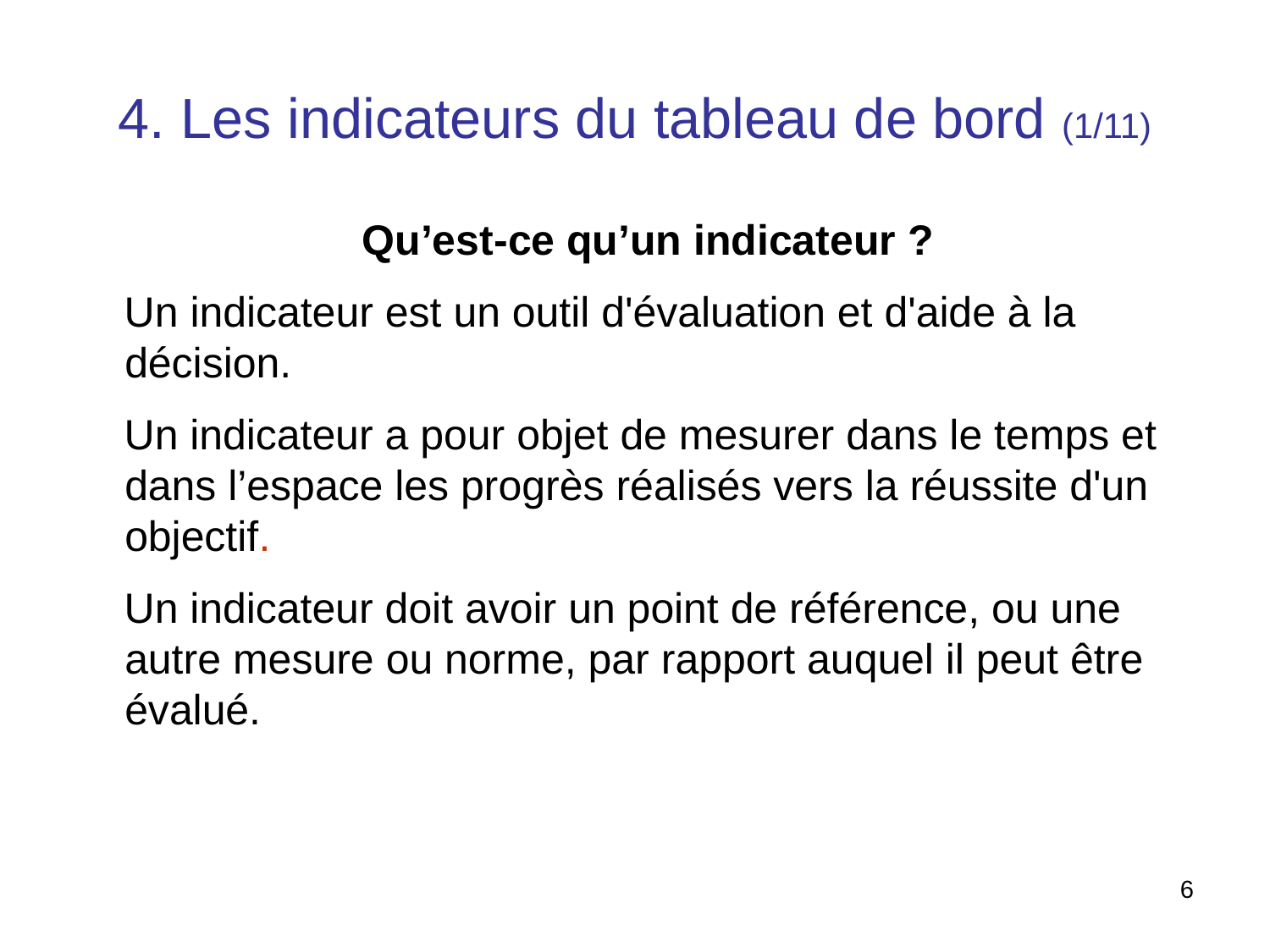

4. Les indicateurs du tableau de bord (1/11)
Qu’est-ce qu’un indicateur ?
Un indicateur est un outil d'évaluation et d'aide à la décision.
Un indicateur a pour objet de mesurer dans le temps et dans l’espace les progrès réalisés vers la réussite d'un objectif.
Un indicateur doit avoir un point de référence, ou une autre mesure ou norme, par rapport auquel il peut être évalué.

6